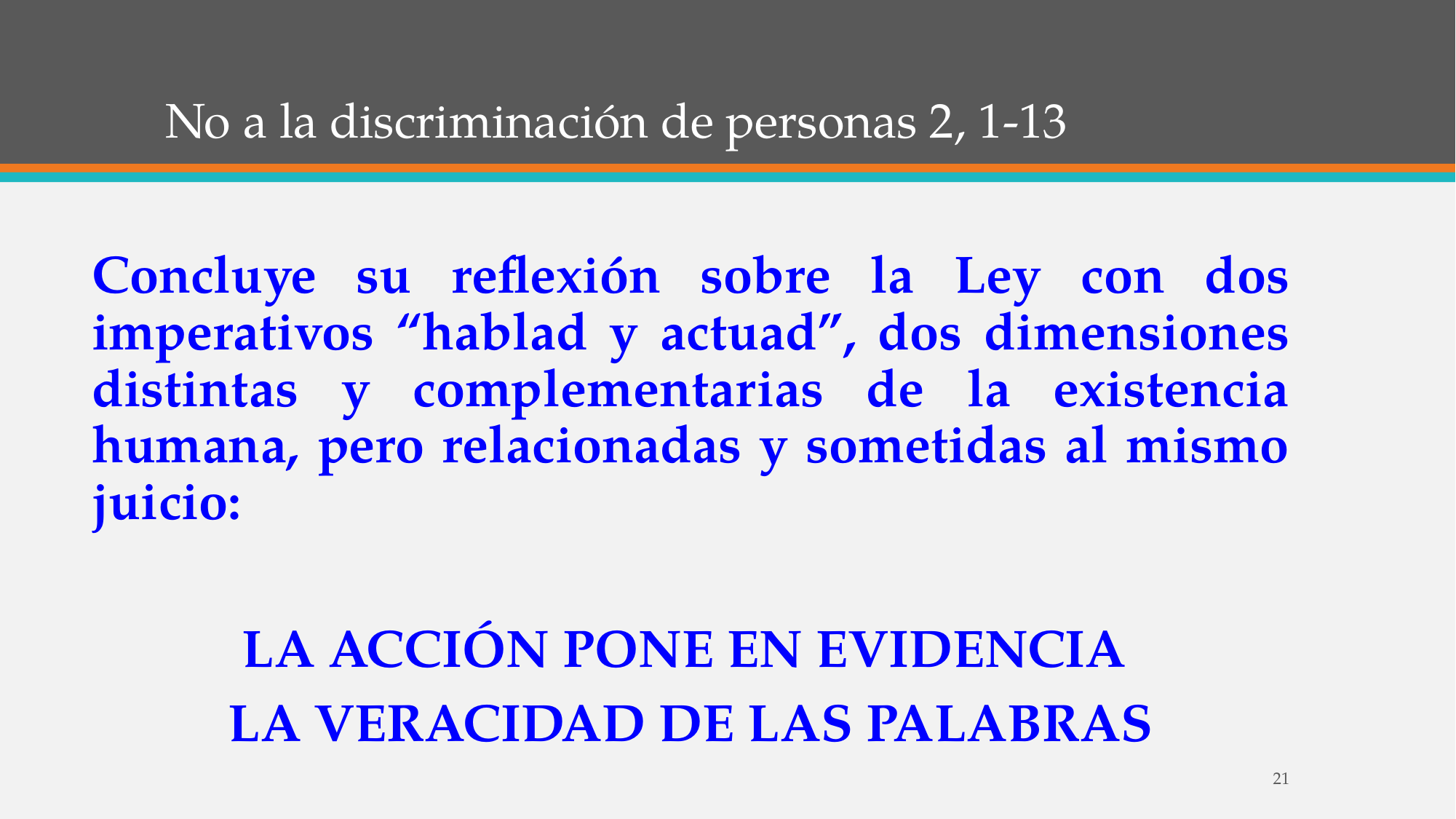

# No a la discriminación de personas 2, 1-13
Concluye su reflexión sobre la Ley con dos imperativos “hablad y actuad”, dos dimensiones distintas y complementarias de la existencia humana, pero relacionadas y sometidas al mismo juicio:

LA ACCIÓN PONE EN EVIDENCIA
LA VERACIDAD DE LAS PALABRAS

21